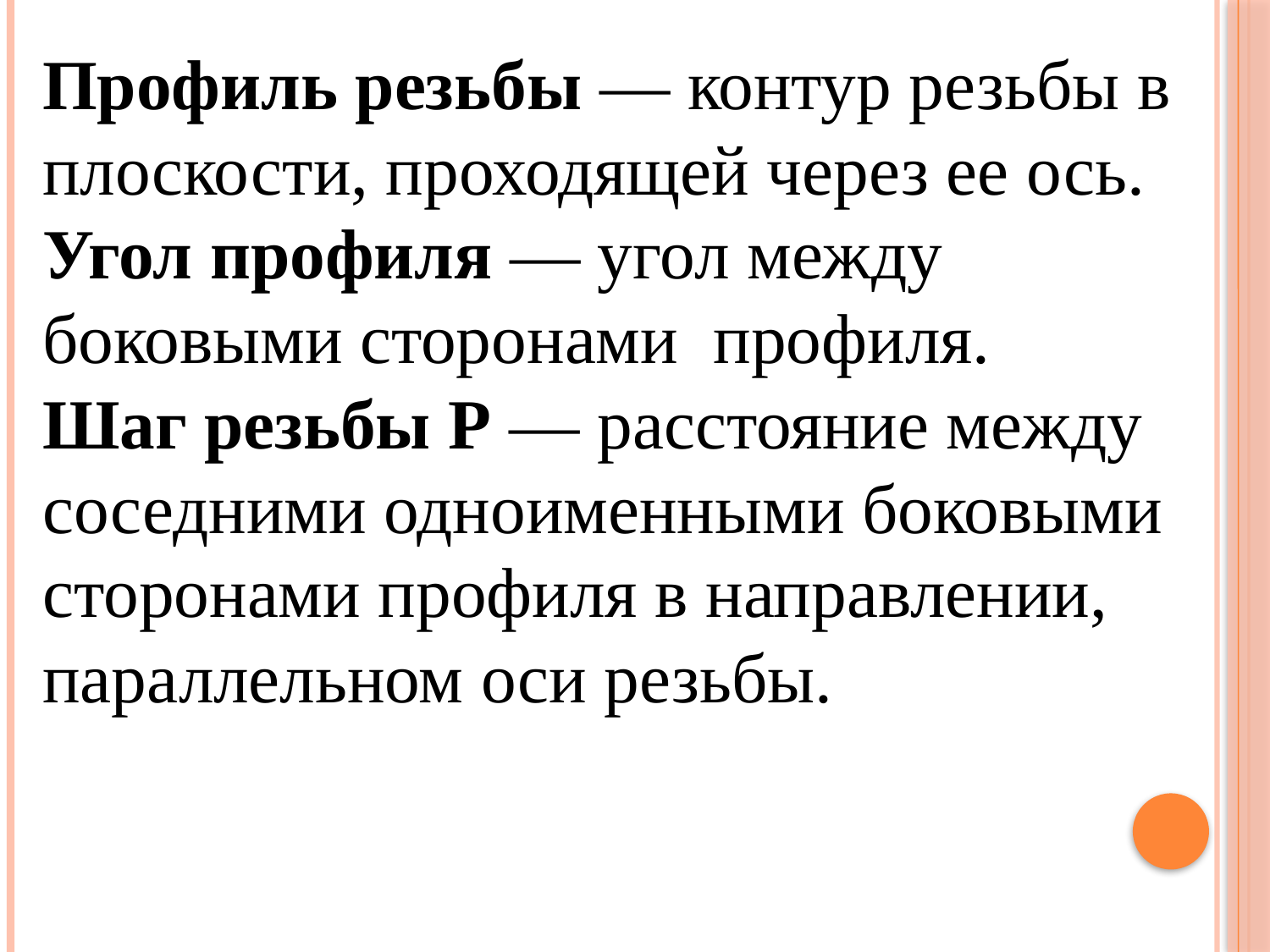

Профиль резьбы — контур резьбы в плоскости, проходящей через ее ось.
Угол профиля — угол между боковыми сторонами  профиля.
Шаг резьбы Р — расстояние между соседними одноименными боковыми сторонами профиля в направлении, параллельном оси резьбы.